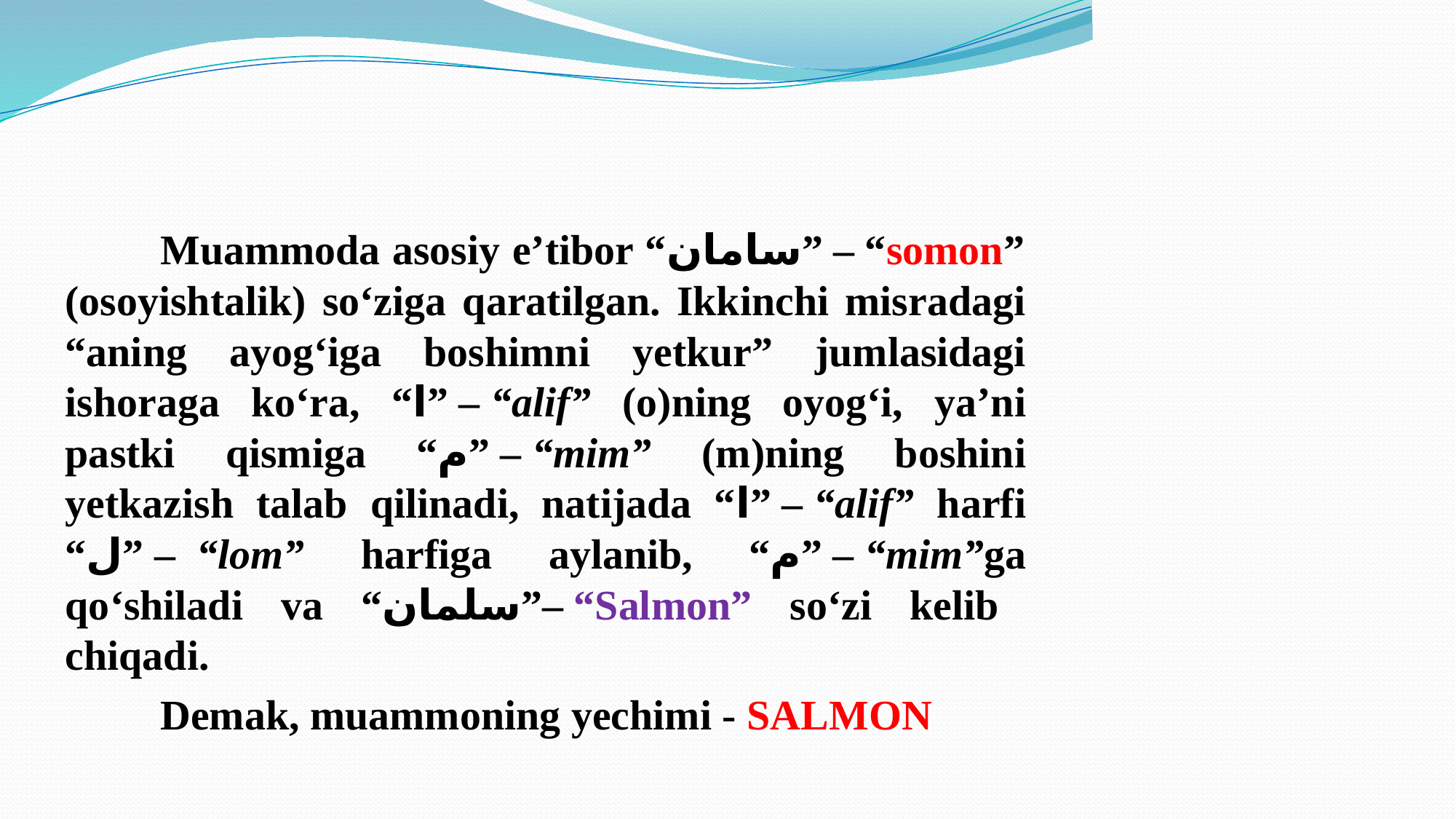

#

	Muammoda asosiy e’tibor “سامان” – “somon” (osoyishtalik) so‘ziga qaratilgan. Ikkinchi misradagi “aning ayog‘iga boshimni yetkur” jumlasidagi ishoraga ko‘ra, “ا” – “alif” (o)ning oyog‘i, ya’ni pastki qismiga “م” – “mim” (m)ning boshini yetkazish talab qilinadi, natijada “ا” – “alif” harfi “ل” –  “lom” harfiga aylanib, “م” – “mim”ga qo‘shiladi va “سلمان”– “Salmon” so‘zi kelib chiqadi.
	Demak, muammoning yechimi - SALMON